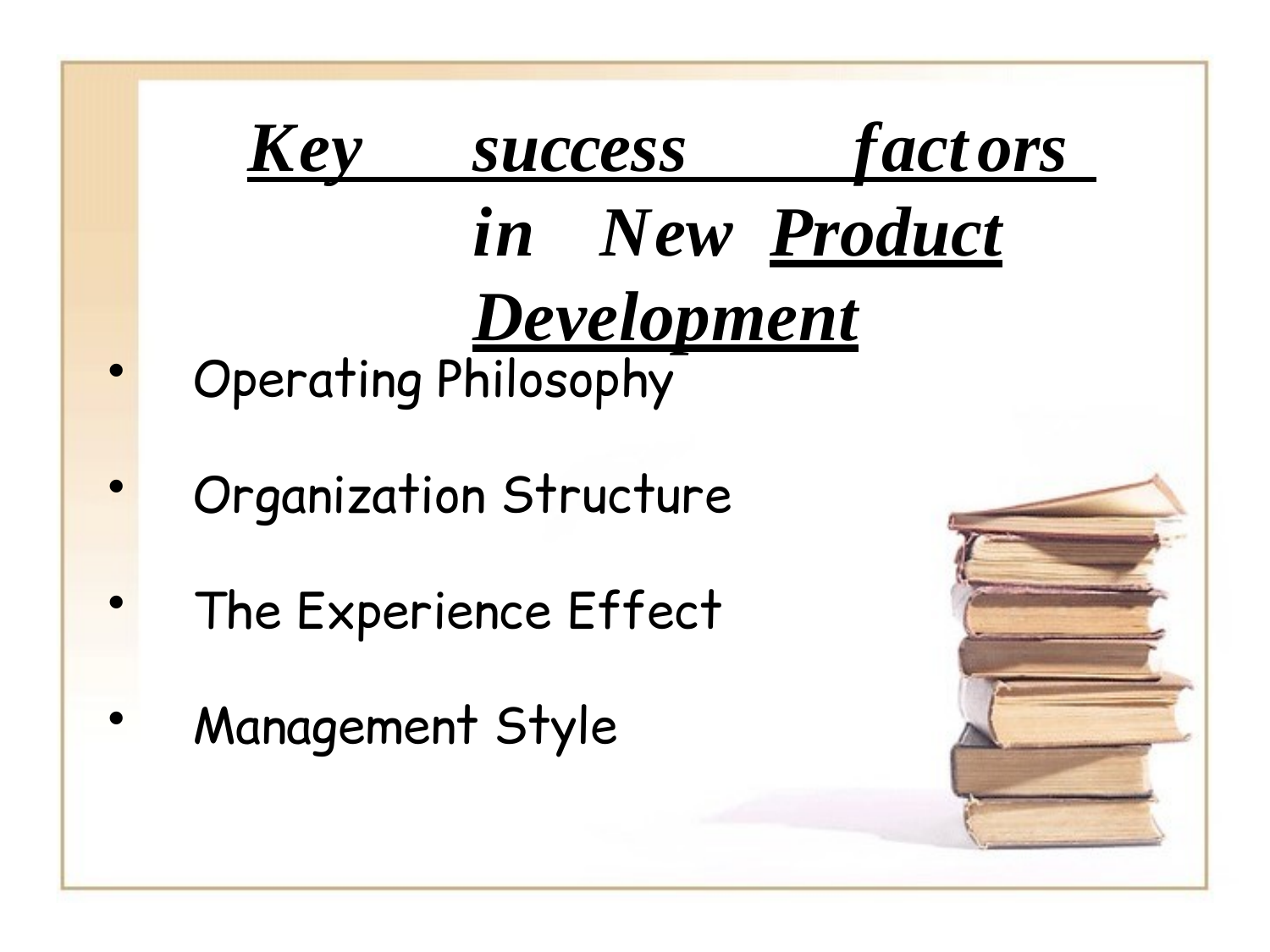

# Key	success		factors	in	New  Product	Development

Operating Philosophy
Organization Structure
The Experience Effect
Management Style